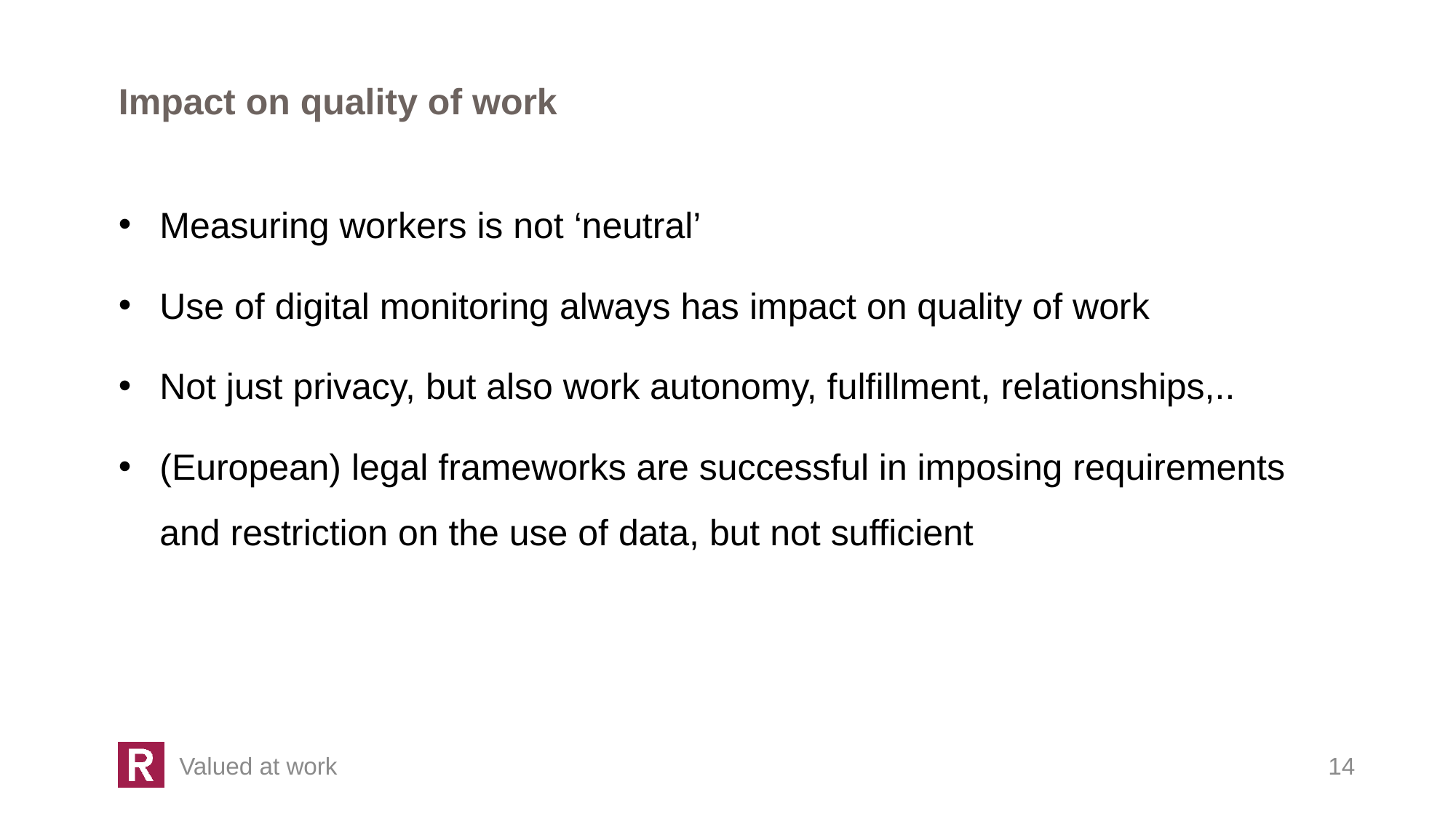

Impact on quality of work
Measuring workers is not ‘neutral’
Use of digital monitoring always has impact on quality of work
Not just privacy, but also work autonomy, fulfillment, relationships,..
(European) legal frameworks are successful in imposing requirements and restriction on the use of data, but not sufficient

14
Valued at work